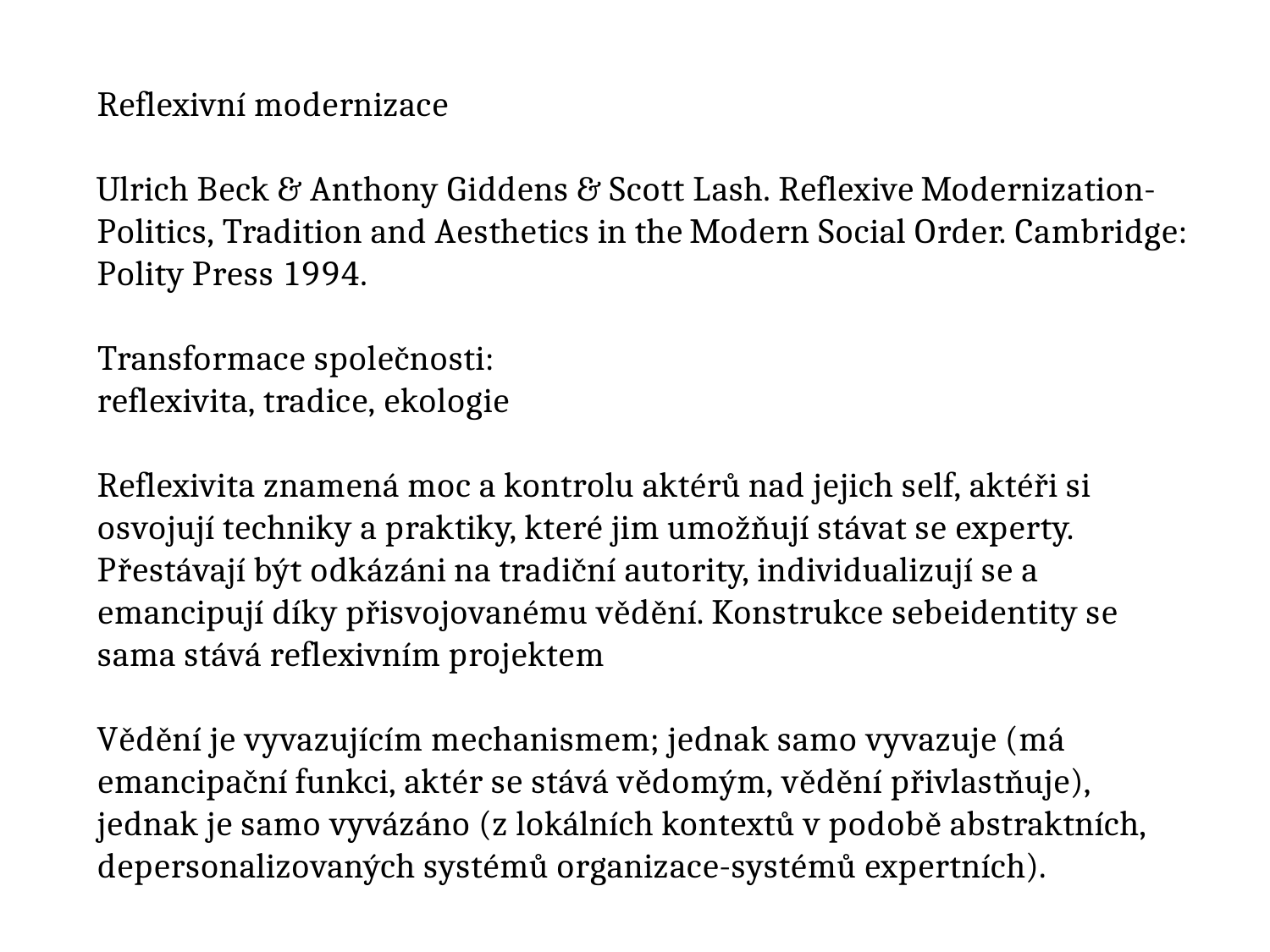

Reflexivní modernizace

Ulrich Beck & Anthony Giddens & Scott Lash. Reflexive Modernization-Politics, Tradition and Aesthetics in the Modern Social Order. Cambridge: Polity Press 1994.

Transformace společnosti:
reflexivita, tradice, ekologie

Reflexivita znamená moc a kontrolu aktérů nad jejich self, aktéři si osvojují techniky a praktiky, které jim umožňují stávat se experty. Přestávají být odkázáni na tradiční autority, individualizují se a emancipují díky přisvojovanému vědění. Konstrukce sebeidentity se sama stává reflexivním projektem

Vědění je vyvazujícím mechanismem; jednak samo vyvazuje (má emancipační funkci, aktér se stává vědomým, vědění přivlastňuje), jednak je samo vyvázáno (z lokálních kontextů v podobě abstraktních, depersonalizovaných systémů organizace-systémů expertních).